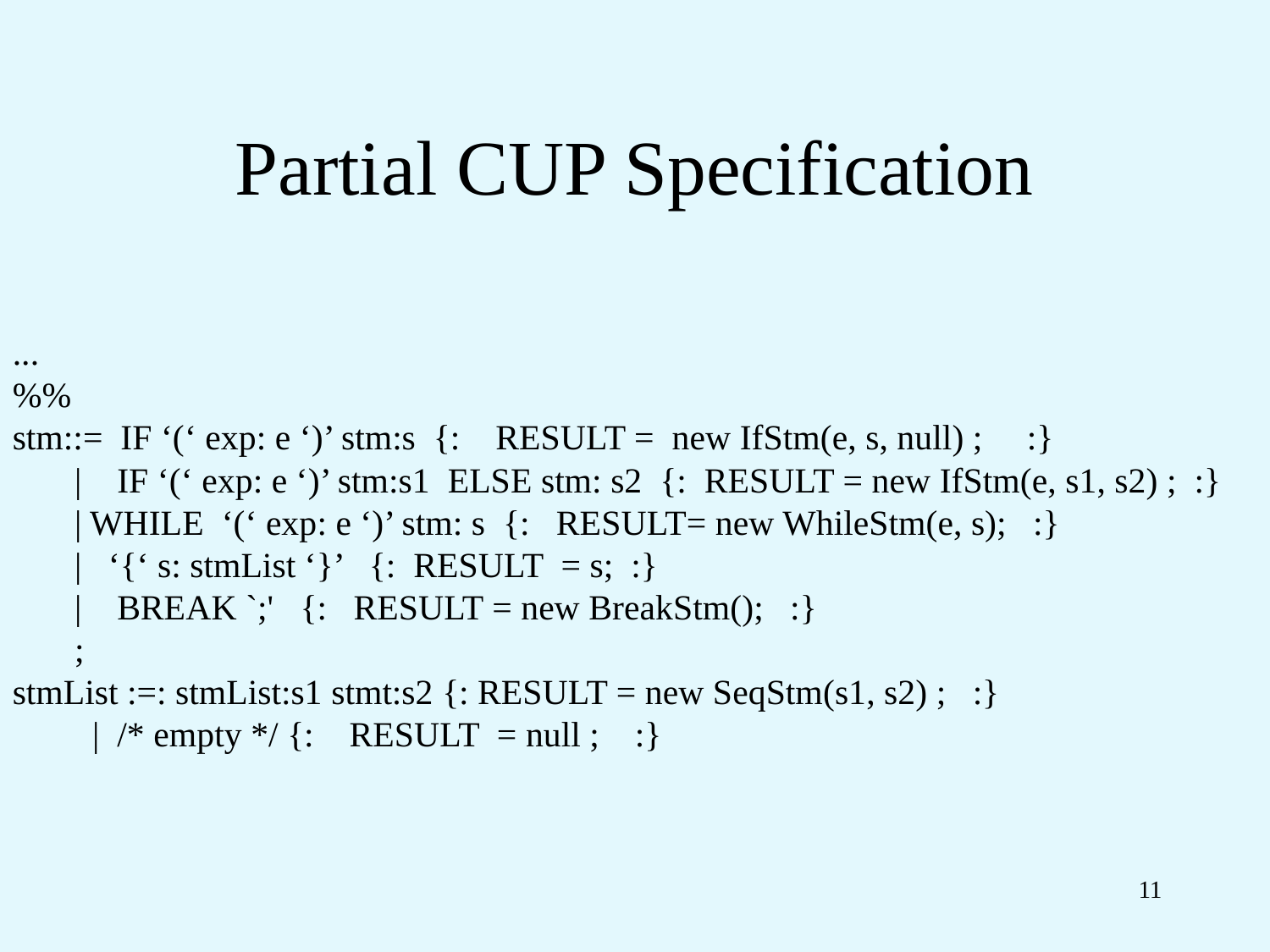

# Partial CUP Specification
...
%%
stm::=  IF ‘(‘ exp: e ‘)’ stm:s  {:    RESULT =  new IfStm(e, s, null) ;     :}
       |    IF ‘(‘ exp: e ‘)’ stm:s1  ELSE stm: s2  {:  RESULT = new IfStm(e, s1, s2) ;  :}
       | WHILE  ‘(‘ exp: e ‘)’ stm: s  {:   RESULT= new WhileStm(e, s);   :}
       |   ‘{‘ s: stmList ‘}’   {:  RESULT  = s;  :}
       |    BREAK `;'   {:   RESULT = new BreakStm();   :}
       ;
stmList :=: stmList:s1 stmt:s2 {: RESULT = new SeqStm(s1, s2) ;   :}
         |  /* empty */ {:    RESULT  = null ;    :}

11